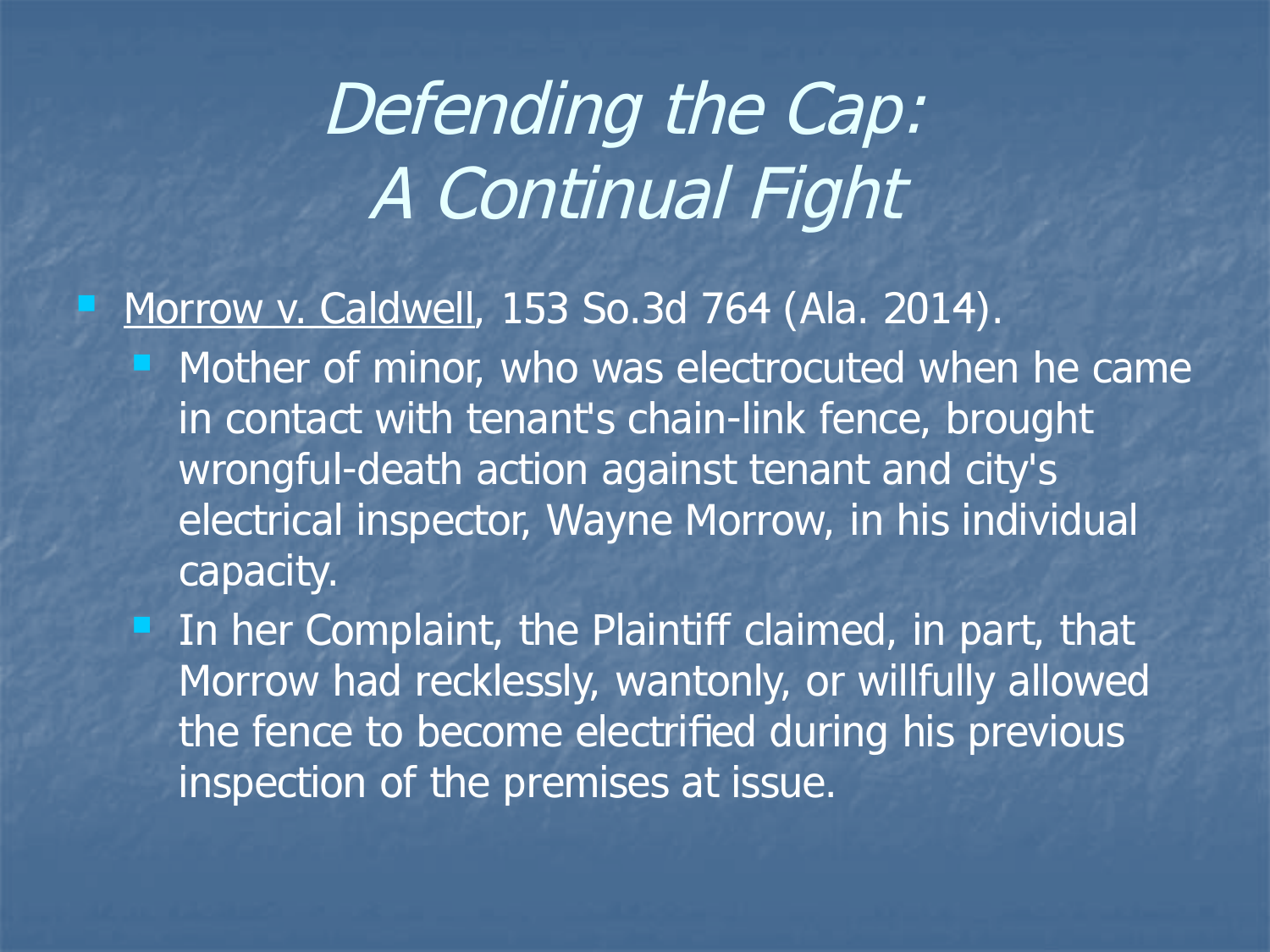

# Defending the Cap: A Continual Fight
Morrow v. Caldwell, 153 So.3d 764 (Ala. 2014).
Mother of minor, who was electrocuted when he came in contact with tenant's chain-link fence, brought wrongful-death action against tenant and city's electrical inspector, Wayne Morrow, in his individual capacity.
In her Complaint, the Plaintiff claimed, in part, that Morrow had recklessly, wantonly, or willfully allowed the fence to become electrified during his previous inspection of the premises at issue.